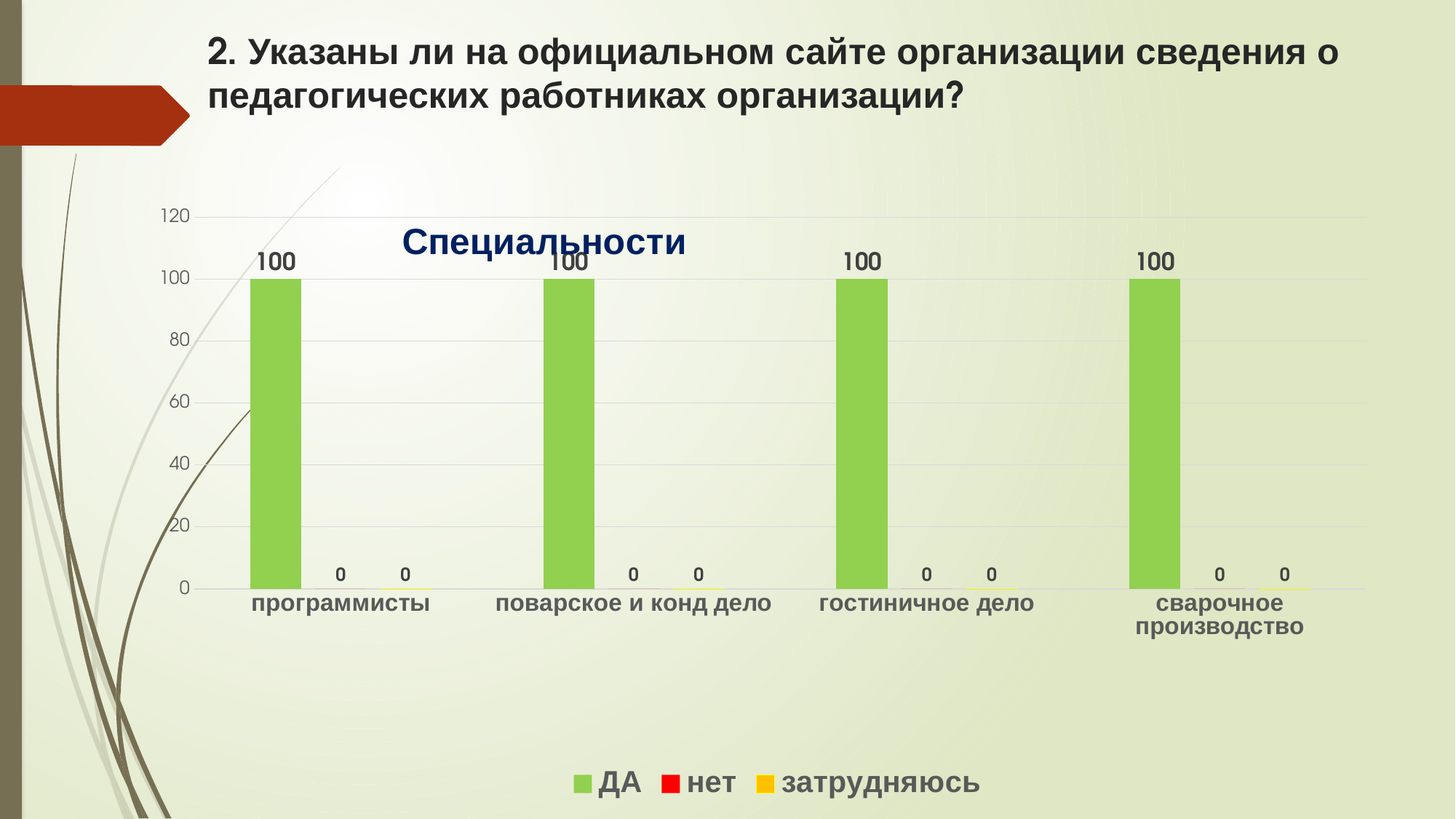

# 2. Указаны ли на официальном сайте организации сведения о педагогических работниках организации?

### Chart: Специальности

| Category | ДА | нет | затрудняюсь |
|---|---|---|---|
| программисты | 100.0 | 0.0 | 0.0 |
| поварское и конд дело | 100.0 | 0.0 | 0.0 |
| гостиничное дело | 100.0 | 0.0 | 0.0 |
| сварочное производство | 100.0 | 0.0 | 0.0 |